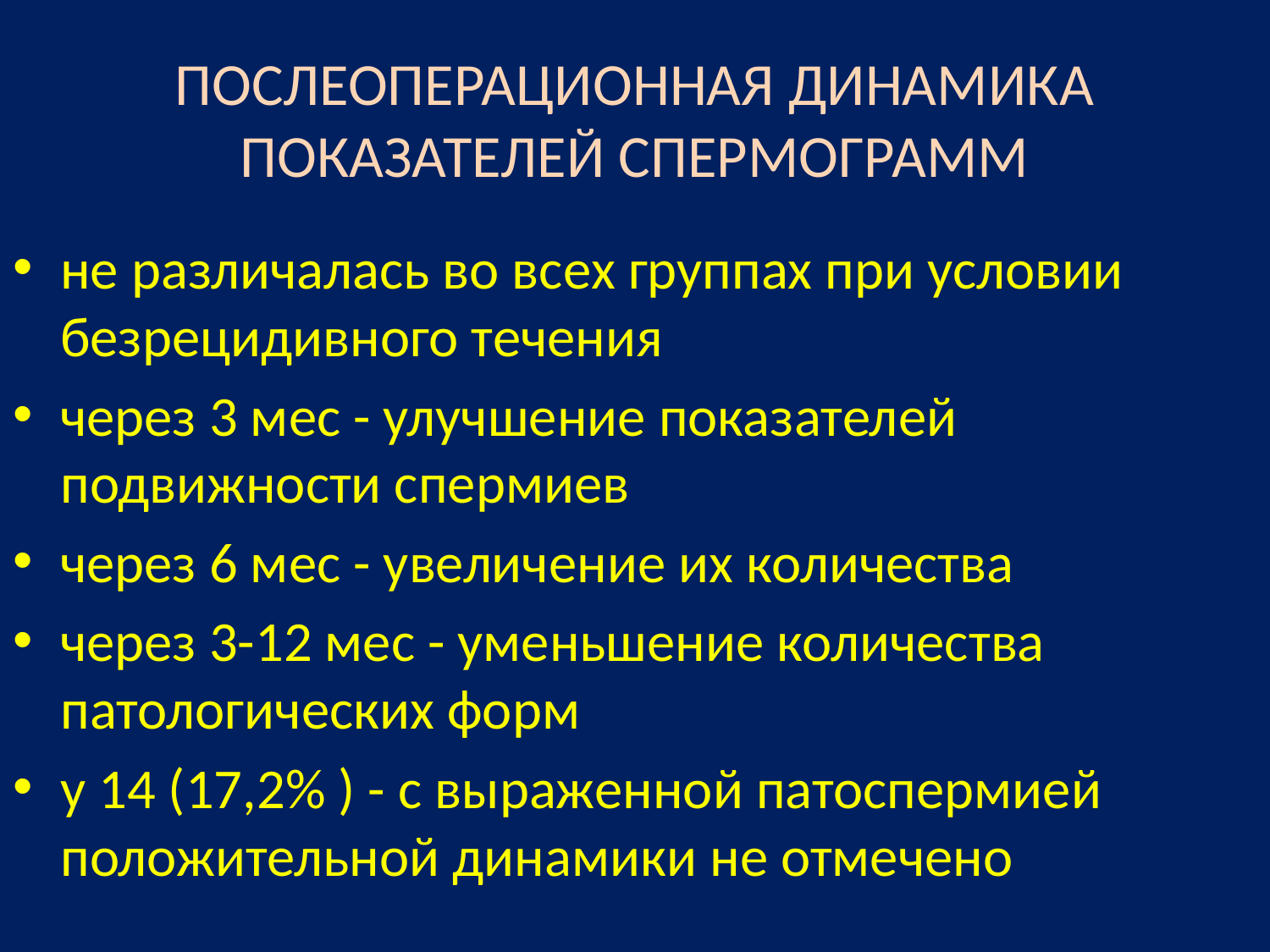

# ПОСЛЕОПЕРАЦИОННАЯ ДИНАМИКА ПОКАЗАТЕЛЕЙ СПЕРМОГРАММ
не различалась во всех группах при условии безрецидивного течения
через 3 мес - улучшение показателей подвижности спермиев
через 6 мес - увеличение их количества
через 3-12 мес - уменьшение количества патологических форм
у 14 (17,2% ) - с выраженной патоспермией положительной динамики не отмечено